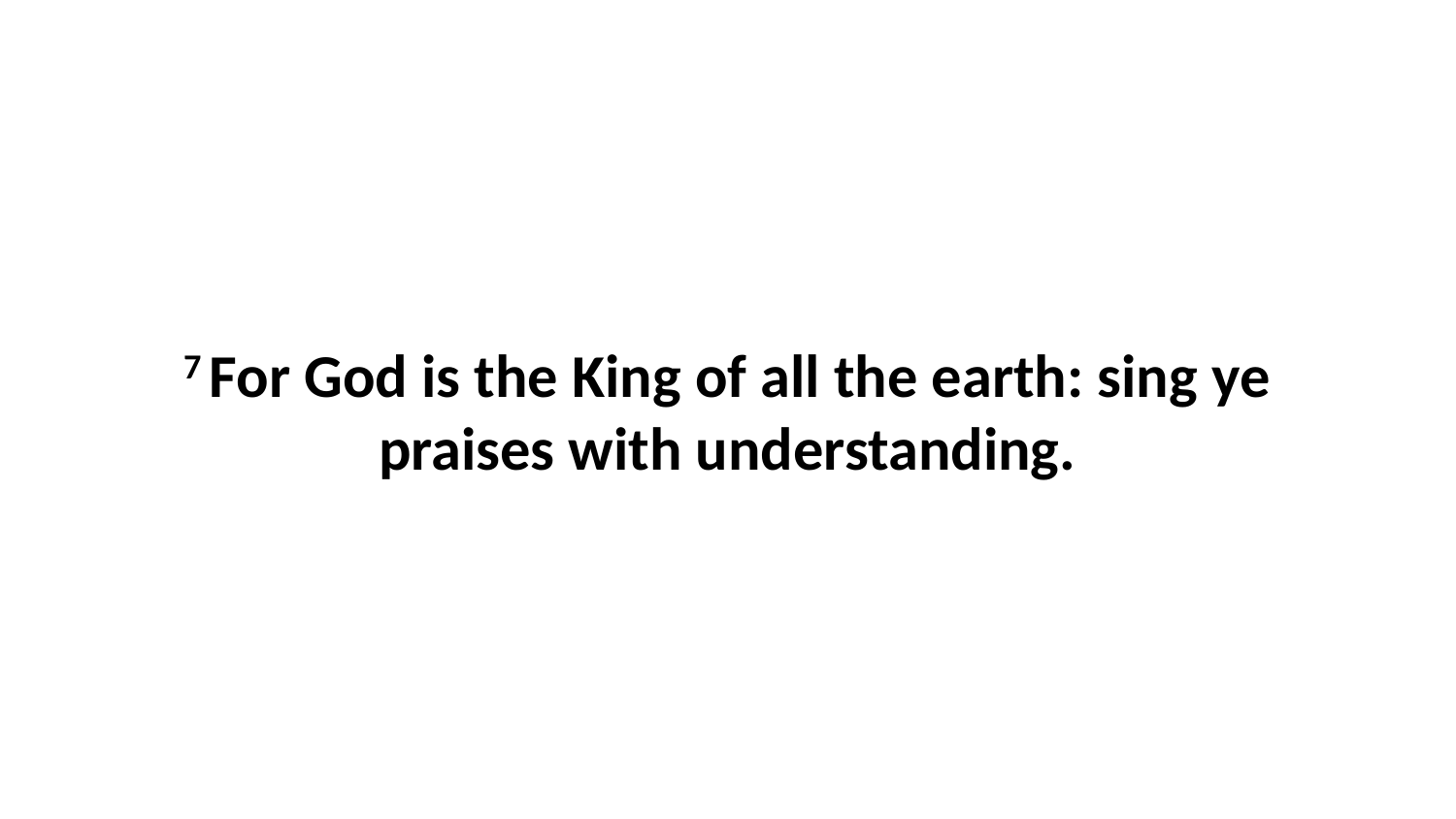

7 For God is the King of all the earth: sing ye praises with understanding.